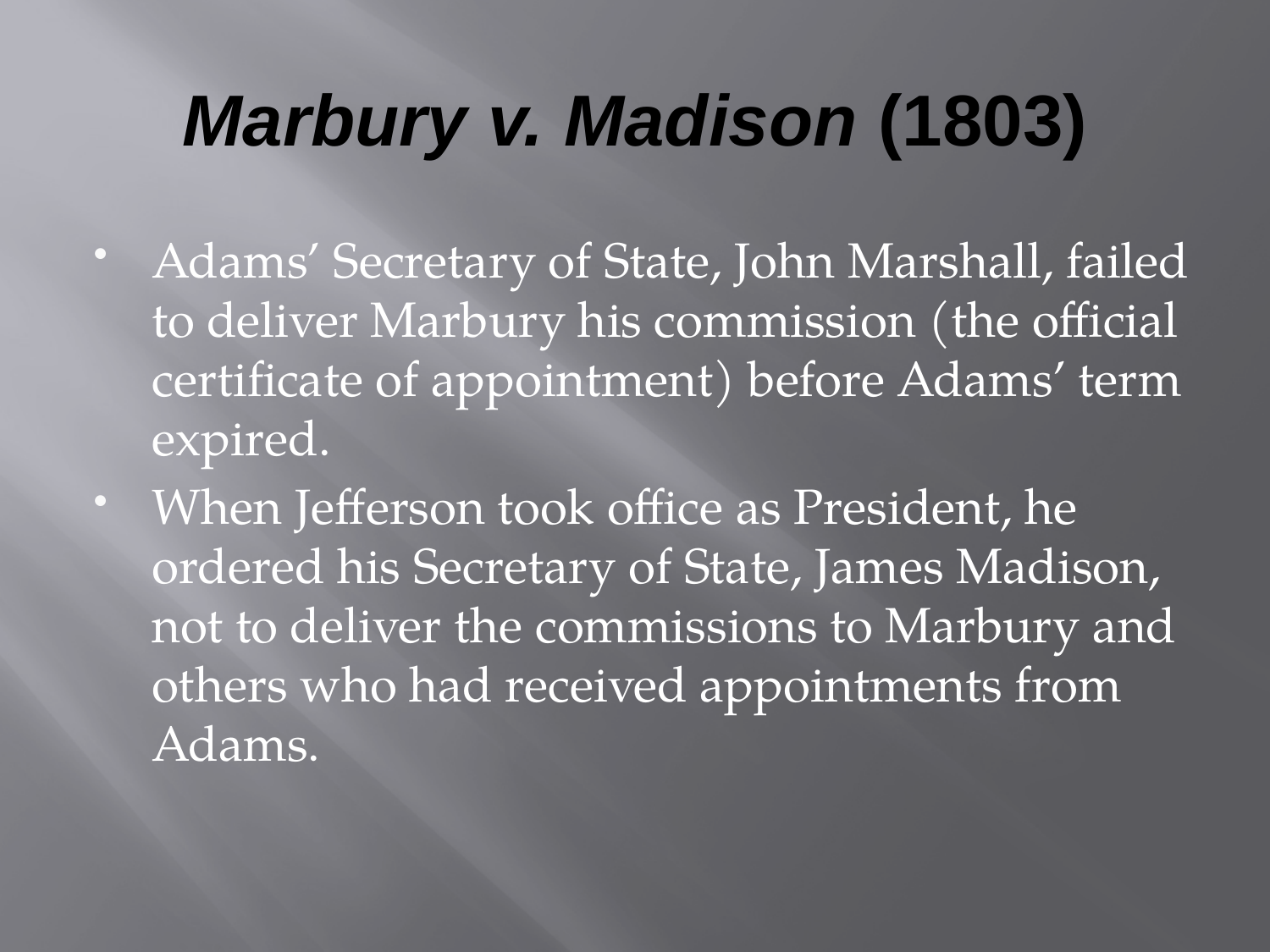

# Marbury v. Madison (1803)
Adams’ Secretary of State, John Marshall, failed to deliver Marbury his commission (the official certificate of appointment) before Adams’ term expired.
When Jefferson took office as President, he ordered his Secretary of State, James Madison, not to deliver the commissions to Marbury and others who had received appointments from Adams.